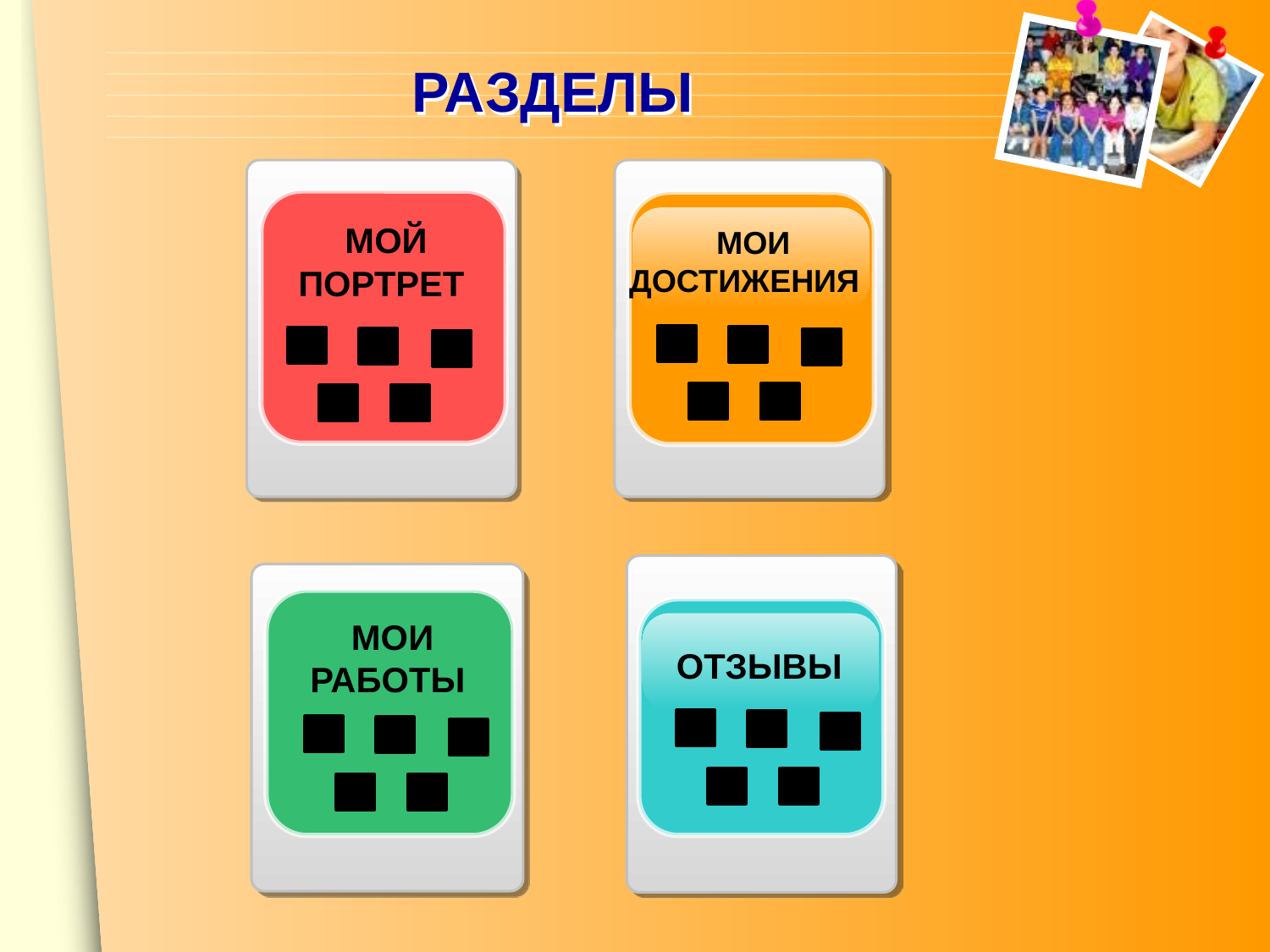

# РАЗДЕЛЫ

МОЙ ПОРТРЕТ
 МОИ ДОСТИЖЕНИЯ

 ОТЗЫВЫ

МОИ РАБОТЫ